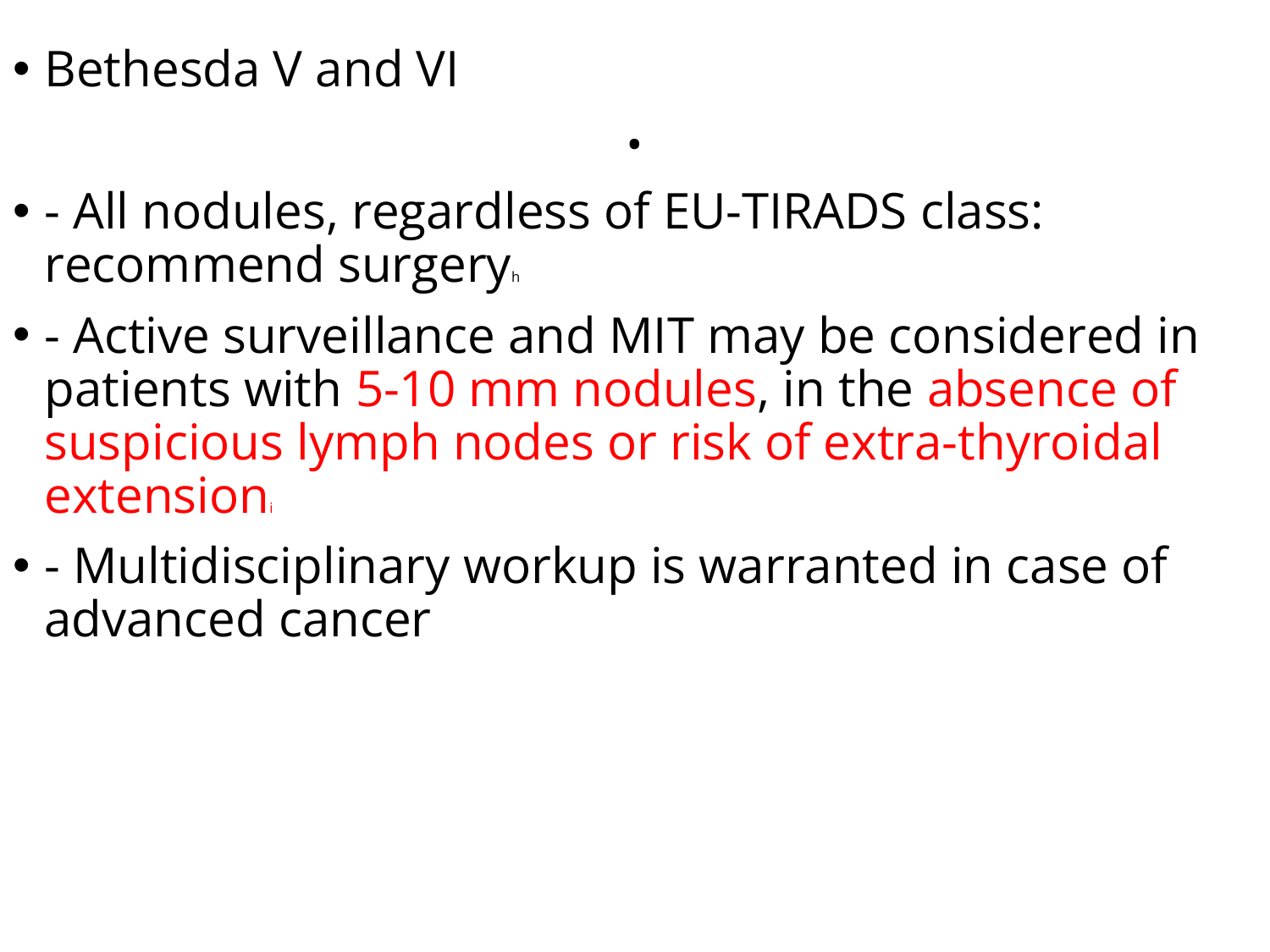

Bethesda V and VI

- All nodules, regardless of EU-TIRADS class: recommend surgeryh
- Active surveillance and MIT may be considered in patients with 5-10 mm nodules, in the absence of suspicious lymph nodes or risk of extra-thyroidal extensioni
- Multidisciplinary workup is warranted in case of advanced cancer

# .